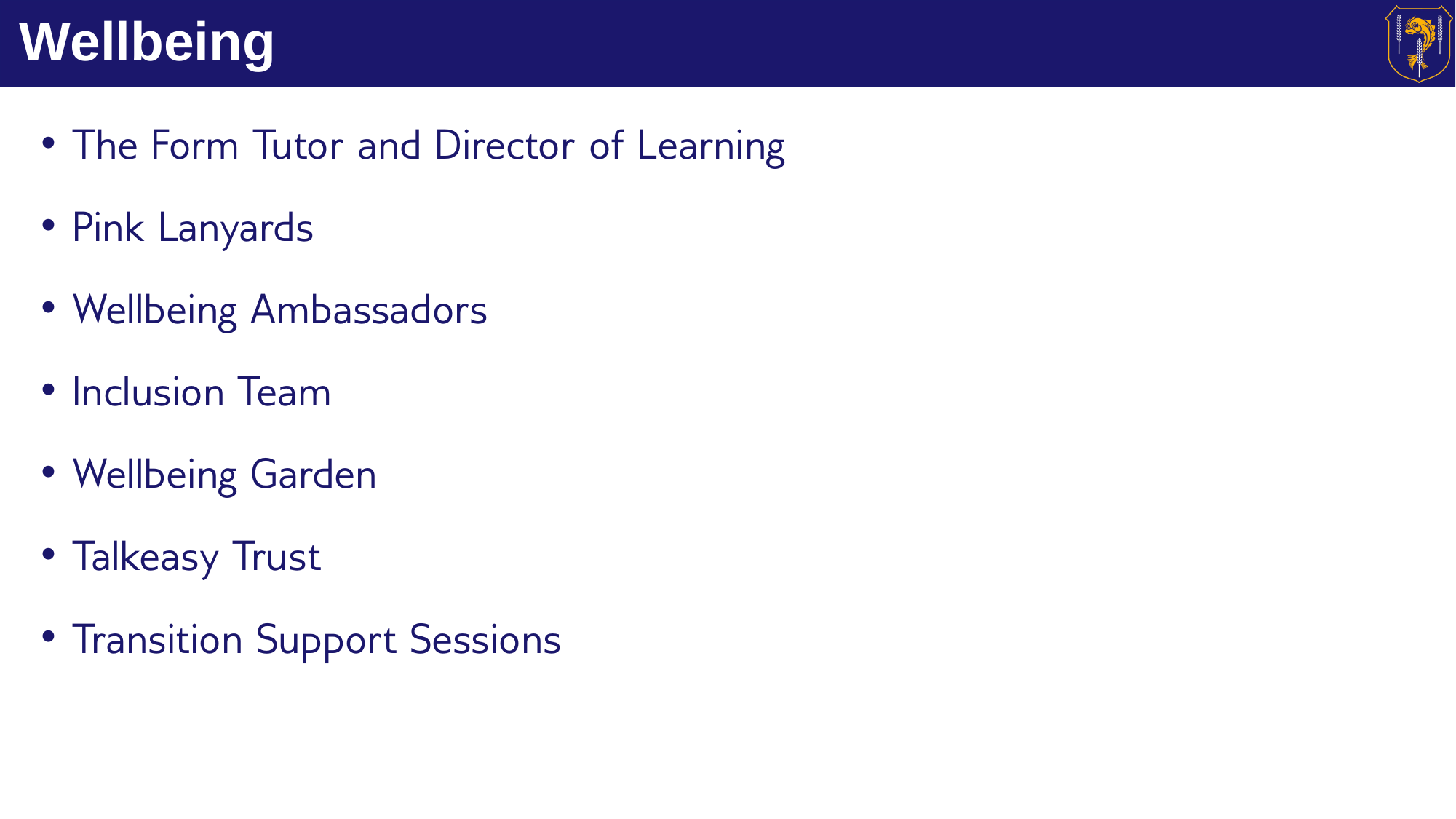

# Wellbeing
The Form Tutor and Director of Learning
Pink Lanyards
Wellbeing Ambassadors
Inclusion Team
Wellbeing Garden
Talkeasy Trust
Transition Support Sessions